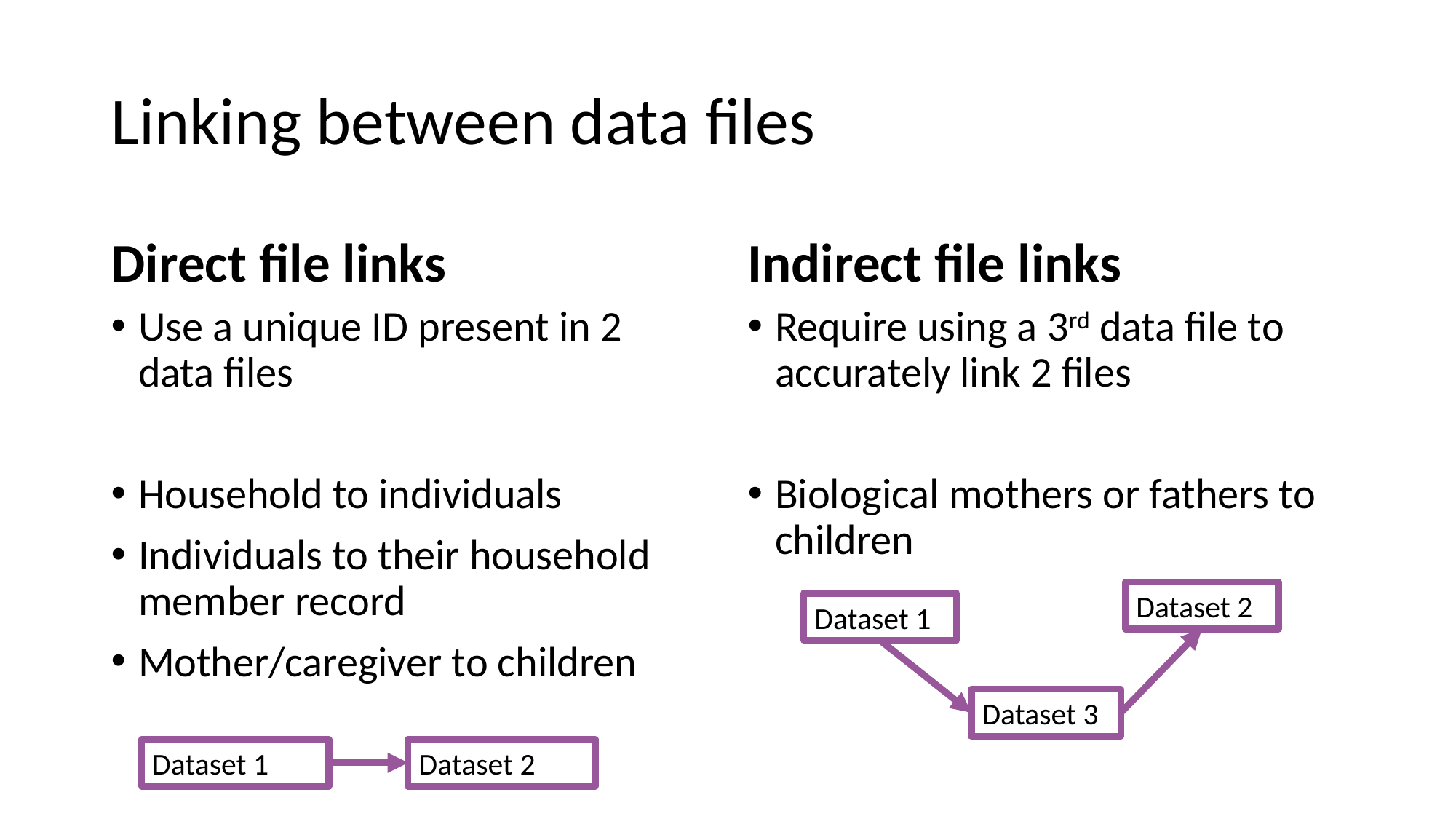

# Linking between data files
Direct file links
Indirect file links
Use a unique ID present in 2 data files

Household to individuals
Individuals to their household member record
Mother/caregiver to children

Require using a 3rd data file to accurately link 2 files

Biological mothers or fathers to children

Dataset 2
Dataset 1
Dataset 3
Dataset 1
Dataset 2